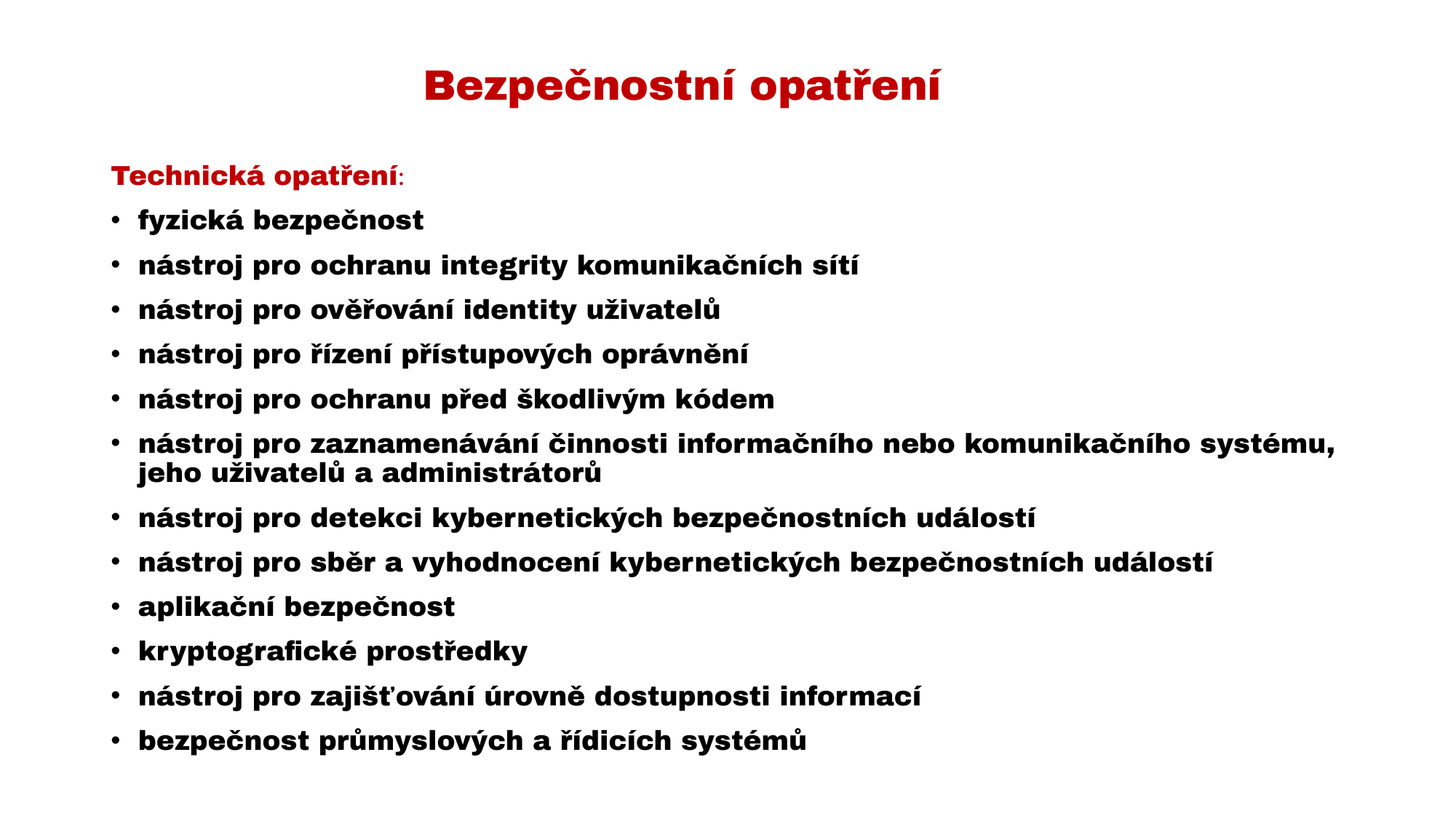

# Bezpečnostní opatření
Technická opatření:
fyzická bezpečnost
nástroj pro ochranu integrity komunikačních sítí
nástroj pro ověřování identity uživatelů
nástroj pro řízení přístupových oprávnění
nástroj pro ochranu před škodlivým kódem
nástroj pro zaznamenávání činnosti informačního nebo komunikačního systému, jeho uživatelů a administrátorů
nástroj pro detekci kybernetických bezpečnostních událostí
nástroj pro sběr a vyhodnocení kybernetických bezpečnostních událostí
aplikační bezpečnost
kryptografické prostředky
nástroj pro zajišťování úrovně dostupnosti informací
bezpečnost průmyslových a řídicích systémů